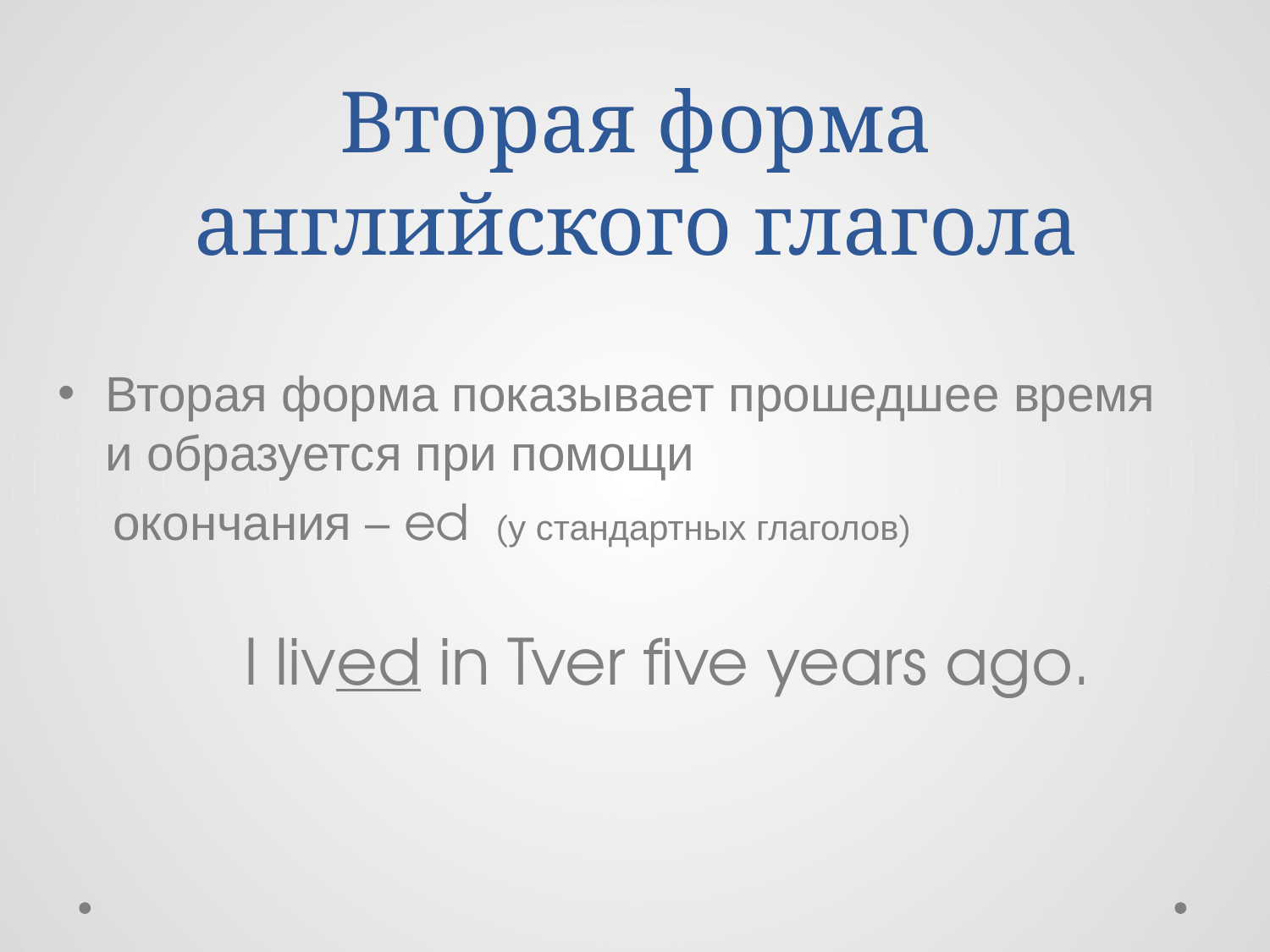

# Вторая форма английского глагола
Вторая форма показывает прошедшее время и образуется при помощи
    окончания – ed  (у стандартных глаголов)

                I lived in Tver five years ago.